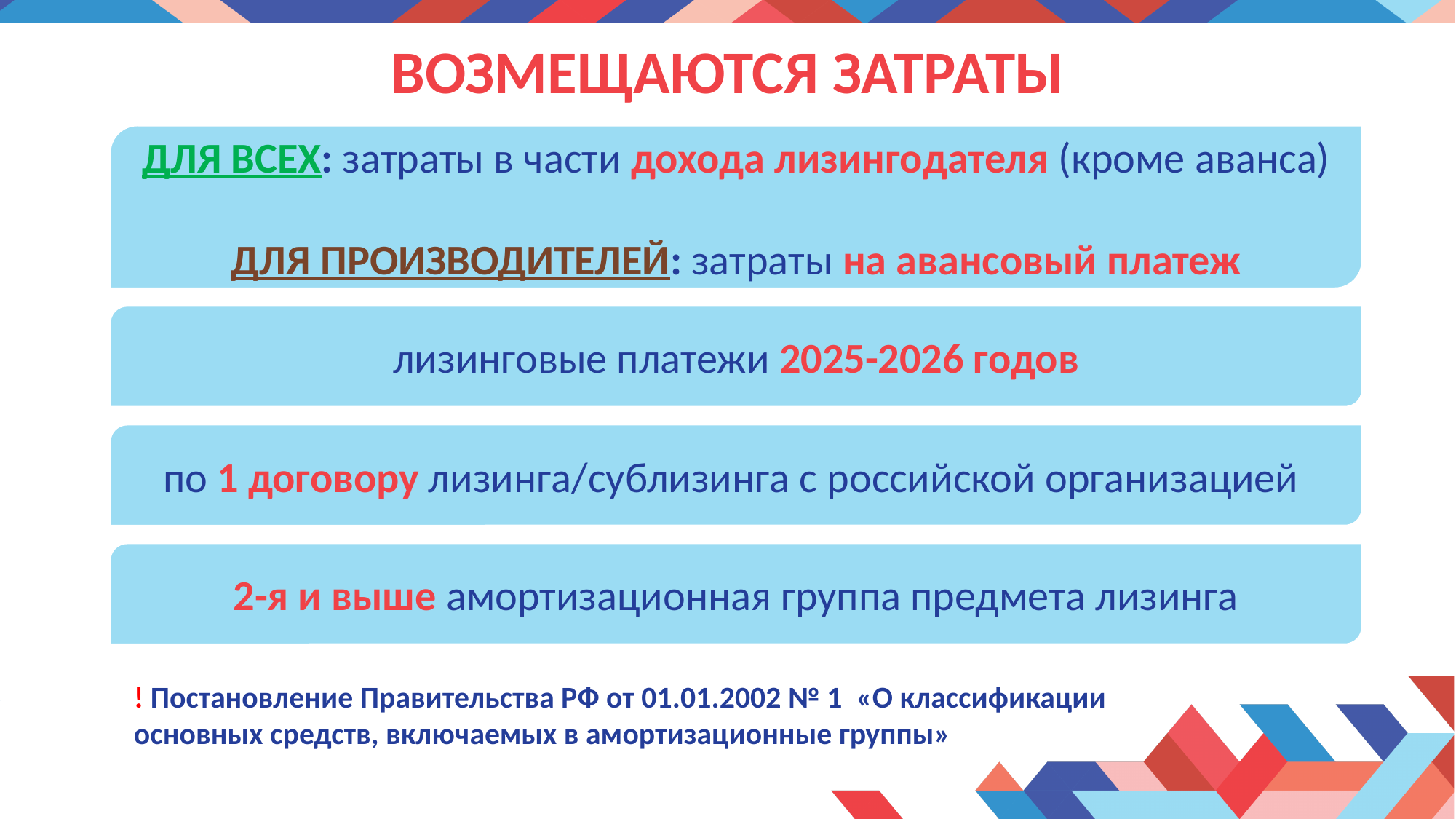

# ВОЗМЕЩАЮТСЯ затратЫ
ДЛЯ ВСЕХ: затраты в части дохода лизингодателя (кроме аванса)

ДЛЯ ПРОИЗВОДИТЕЛЕЙ: затраты на авансовый платеж
лизинговые платежи 2025-2026 годов

по 1 договору лизинга/сублизинга с российской организацией

2-я и выше амортизационная группа предмета лизинга

! Постановление Правительства РФ от 01.01.2002 № 1  «О классификации
основных средств, включаемых в амортизационные группы»